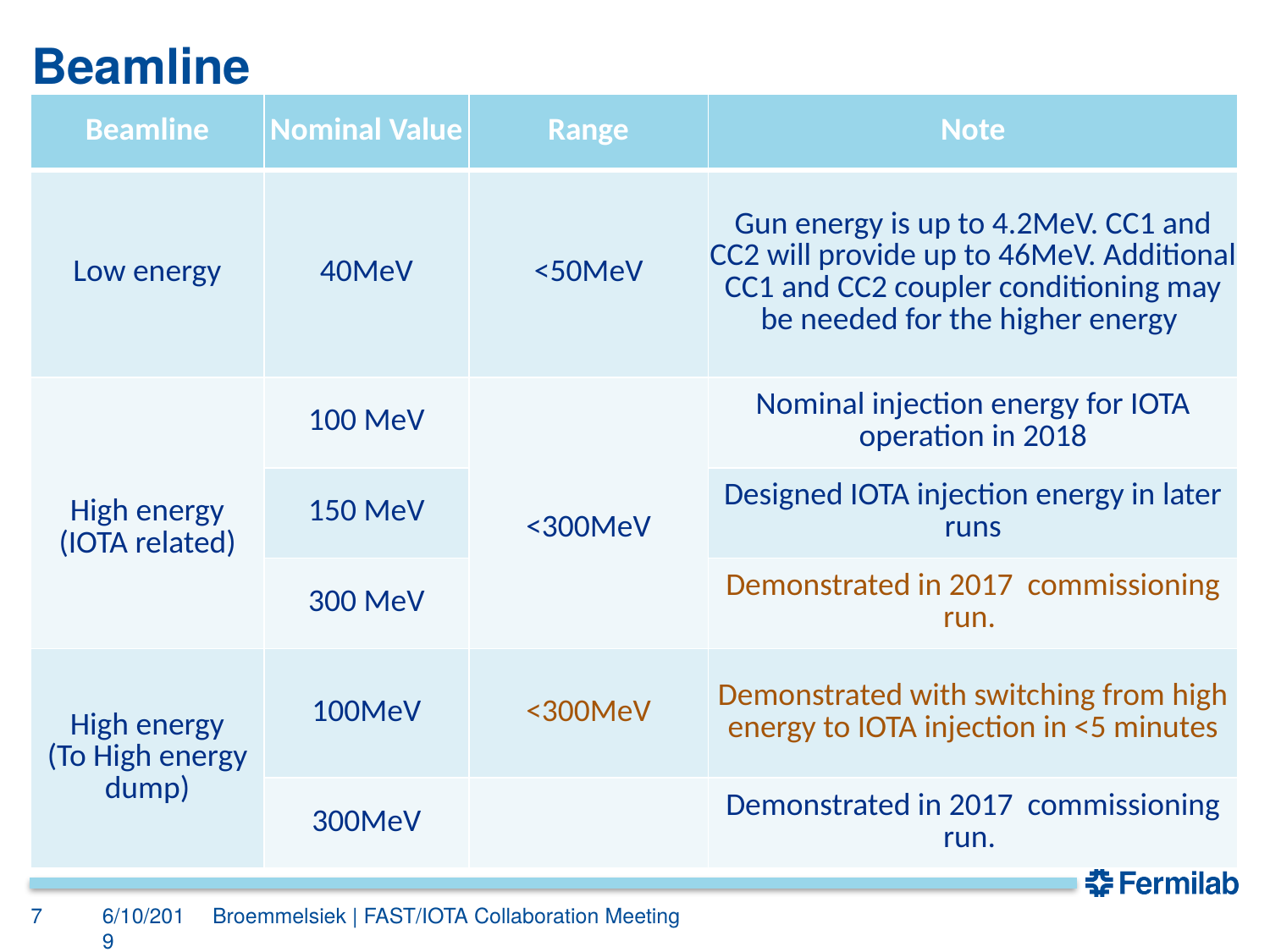

# Beamline
| Beamline | Nominal Value | Range | Note |
| --- | --- | --- | --- |
| Low energy | 40MeV | <50MeV | Gun energy is up to 4.2MeV. CC1 and CC2 will provide up to 46MeV. Additional CC1 and CC2 coupler conditioning may be needed for the higher energy |
| High energy (IOTA related) | 100 MeV | <300MeV | Nominal injection energy for IOTA operation in 2018 |
|  | 150 MeV |  | Designed IOTA injection energy in later runs |
|  | 300 MeV |  | Demonstrated in 2017 commissioning run. |
| High energy (To High energy dump) | 100MeV | <300MeV | Demonstrated with switching from high energy to IOTA injection in <5 minutes |
|  | 300MeV |  | Demonstrated in 2017 commissioning run. |
7
6/10/2019
Broemmelsiek | FAST/IOTA Collaboration Meeting